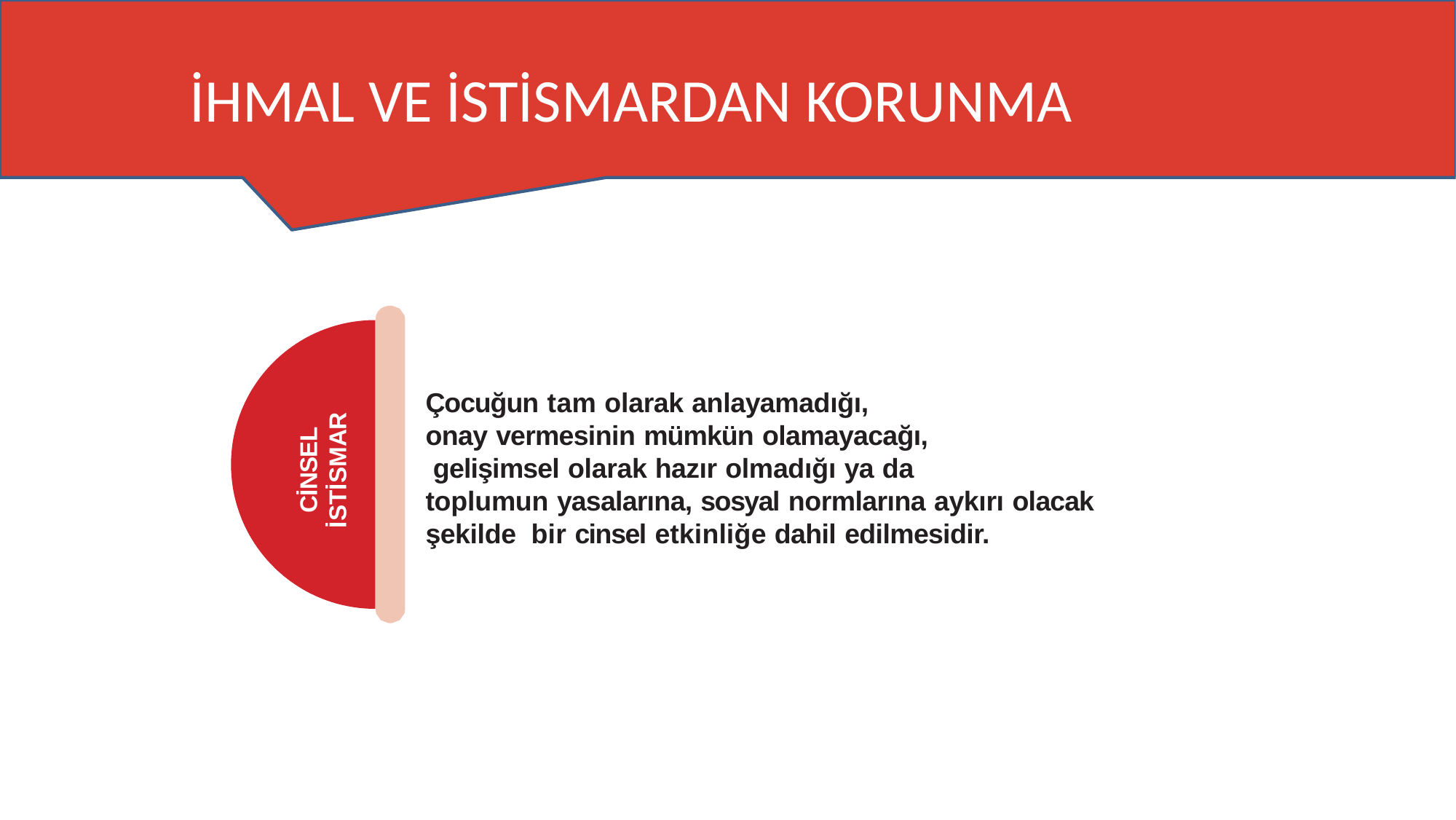

# İHMAL VE İSTİSMARDAN KORUNMA

Çocuğun tam olarak anlayamadığı,  onay vermesinin mümkün olamayacağı,  gelişimsel olarak hazır olmadığı ya da
toplumun yasalarına, sosyal normlarına aykırı olacak şekilde  bir cinsel etkinliğe dahil edilmesidir.
CİNSEL  İSTİSMAR
Çocuğa Yönelik Kötü Muamele